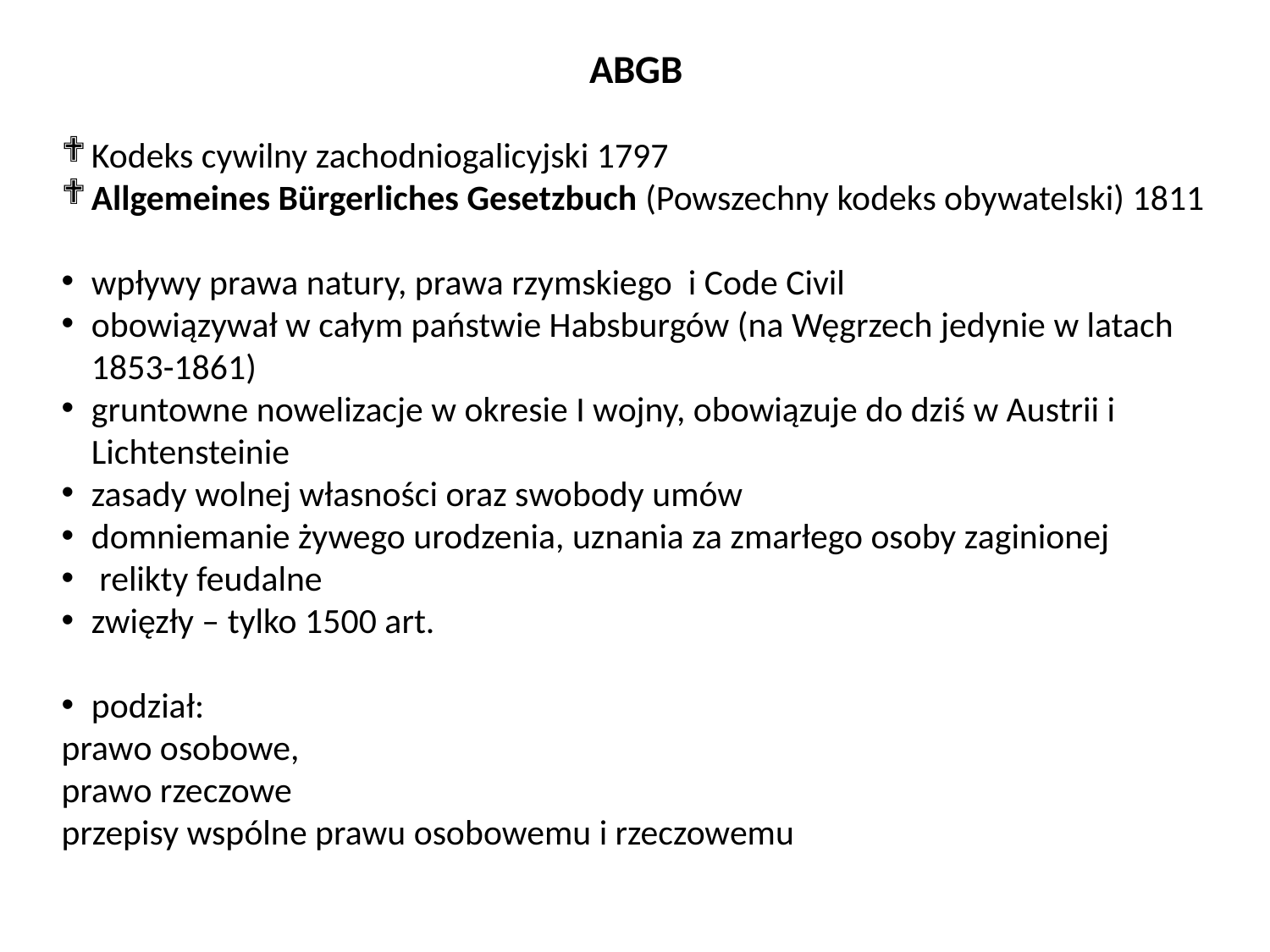

# ABGB
Kodeks cywilny zachodniogalicyjski 1797
Allgemeines Bürgerliches Gesetzbuch (Powszechny kodeks obywatelski) 1811

wpływy prawa natury, prawa rzymskiego  i Code Civil
obowiązywał w całym państwie Habsburgów (na Węgrzech jedynie w latach 1853-1861)
gruntowne nowelizacje w okresie I wojny, obowiązuje do dziś w Austrii i Lichtensteinie
zasady wolnej własności oraz swobody umów
domniemanie żywego urodzenia, uznania za zmarłego osoby zaginionej
 relikty feudalne
zwięzły – tylko 1500 art.

podział:
prawo osobowe,
prawo rzeczowe
przepisy wspólne prawu osobowemu i rzeczowemu